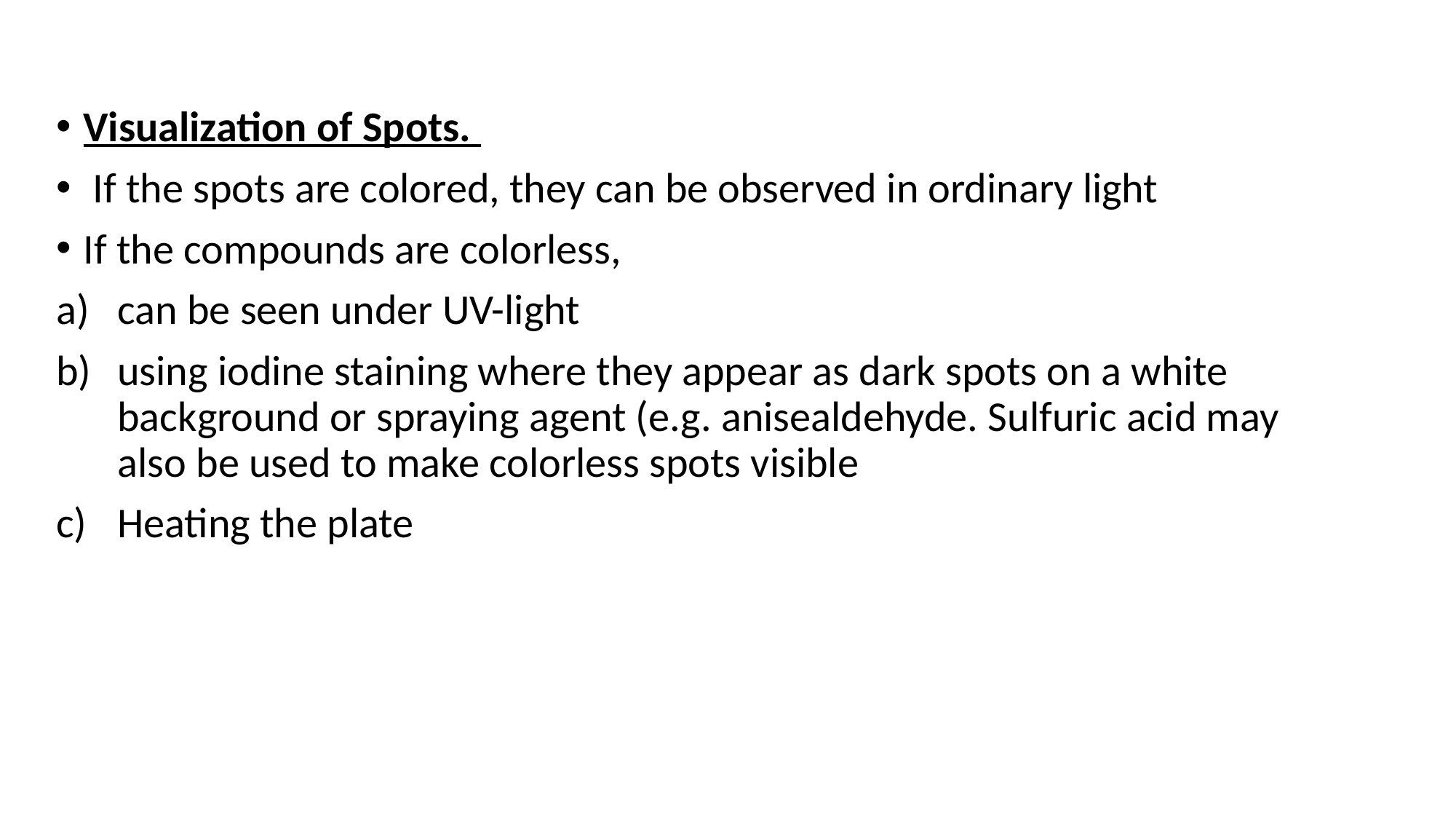

Visualization of Spots.
 If the spots are colored, they can be observed in ordinary light
If the compounds are colorless,
can be seen under UV-light
using iodine staining where they appear as dark spots on a white background or spraying agent (e.g. anisealdehyde. Sulfuric acid may also be used to make colorless spots visible
Heating the plate